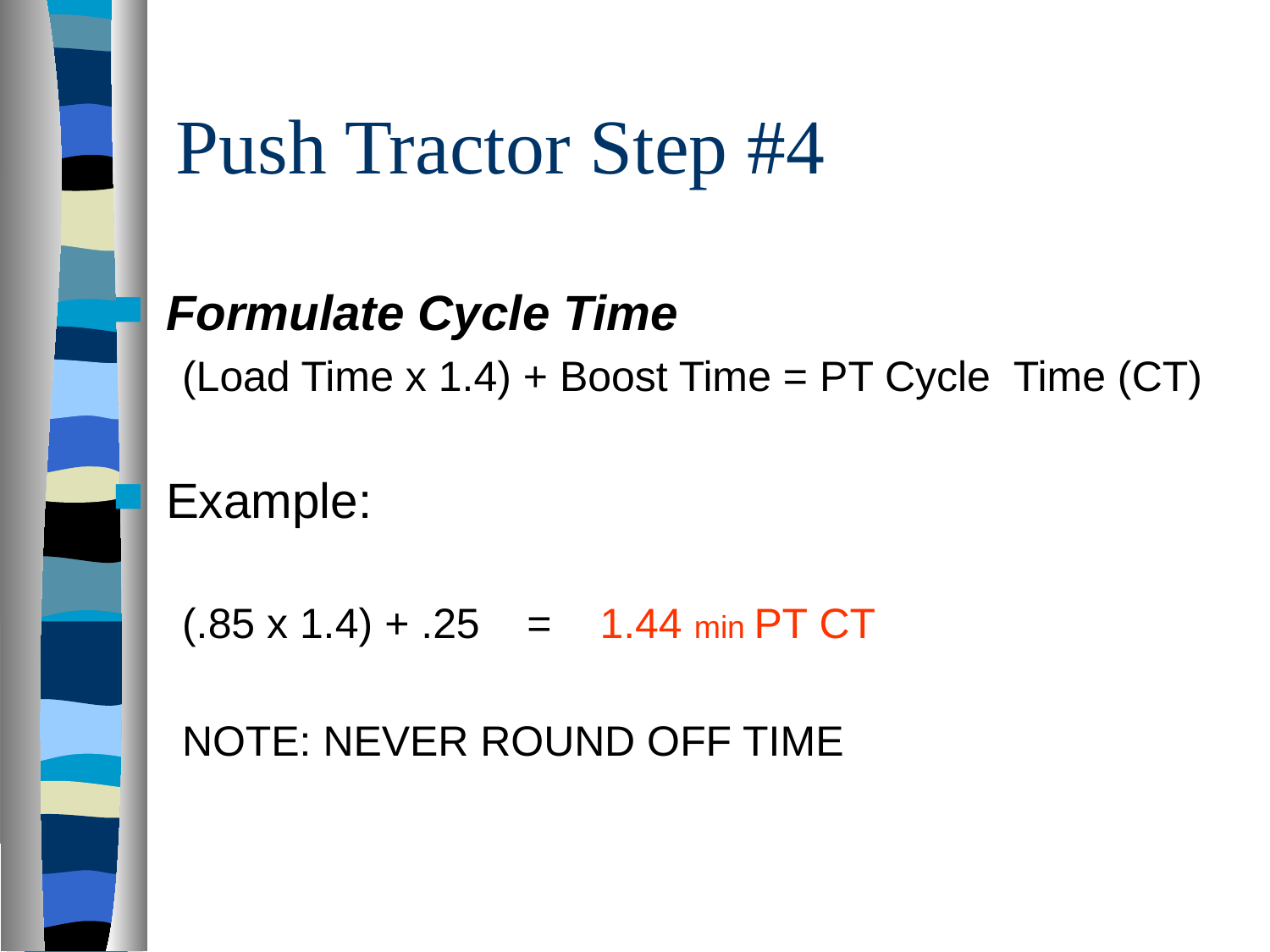

# Push Tractor Step #4
Formulate Cycle Time
(Load Time x 1.4) + Boost Time = PT Cycle  Time (CT)

Example:

(.85 x 1.4) + .25    =    1.44 min PT CT

NOTE: NEVER ROUND OFF TIME